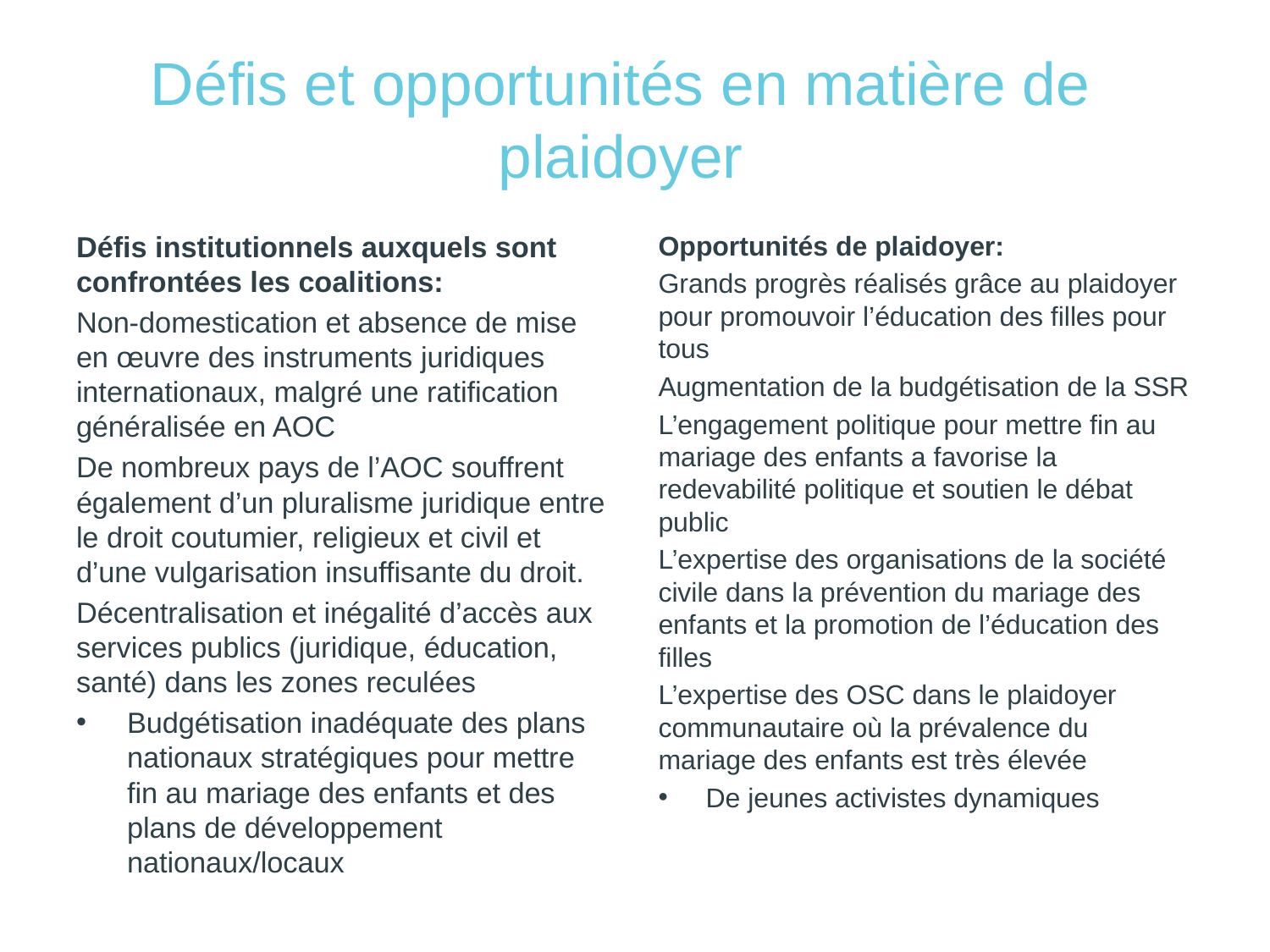

# Défis et opportunités en matière de plaidoyer
Défis institutionnels auxquels sont confrontées les coalitions:
Non-domestication et absence de mise en œuvre des instruments juridiques internationaux, malgré une ratification généralisée en AOC
De nombreux pays de l’AOC souffrent également d’un pluralisme juridique entre le droit coutumier, religieux et civil et d’une vulgarisation insuffisante du droit.
Décentralisation et inégalité d’accès aux services publics (juridique, éducation, santé) dans les zones reculées
Budgétisation inadéquate des plans nationaux stratégiques pour mettre fin au mariage des enfants et des plans de développement nationaux/locaux
Opportunités de plaidoyer:
Grands progrès réalisés grâce au plaidoyer pour promouvoir l’éducation des filles pour tous
Augmentation de la budgétisation de la SSR
L’engagement politique pour mettre fin au mariage des enfants a favorise la redevabilité politique et soutien le débat public
L’expertise des organisations de la société civile dans la prévention du mariage des enfants et la promotion de l’éducation des filles
L’expertise des OSC dans le plaidoyer communautaire où la prévalence du mariage des enfants est très élevée
De jeunes activistes dynamiques